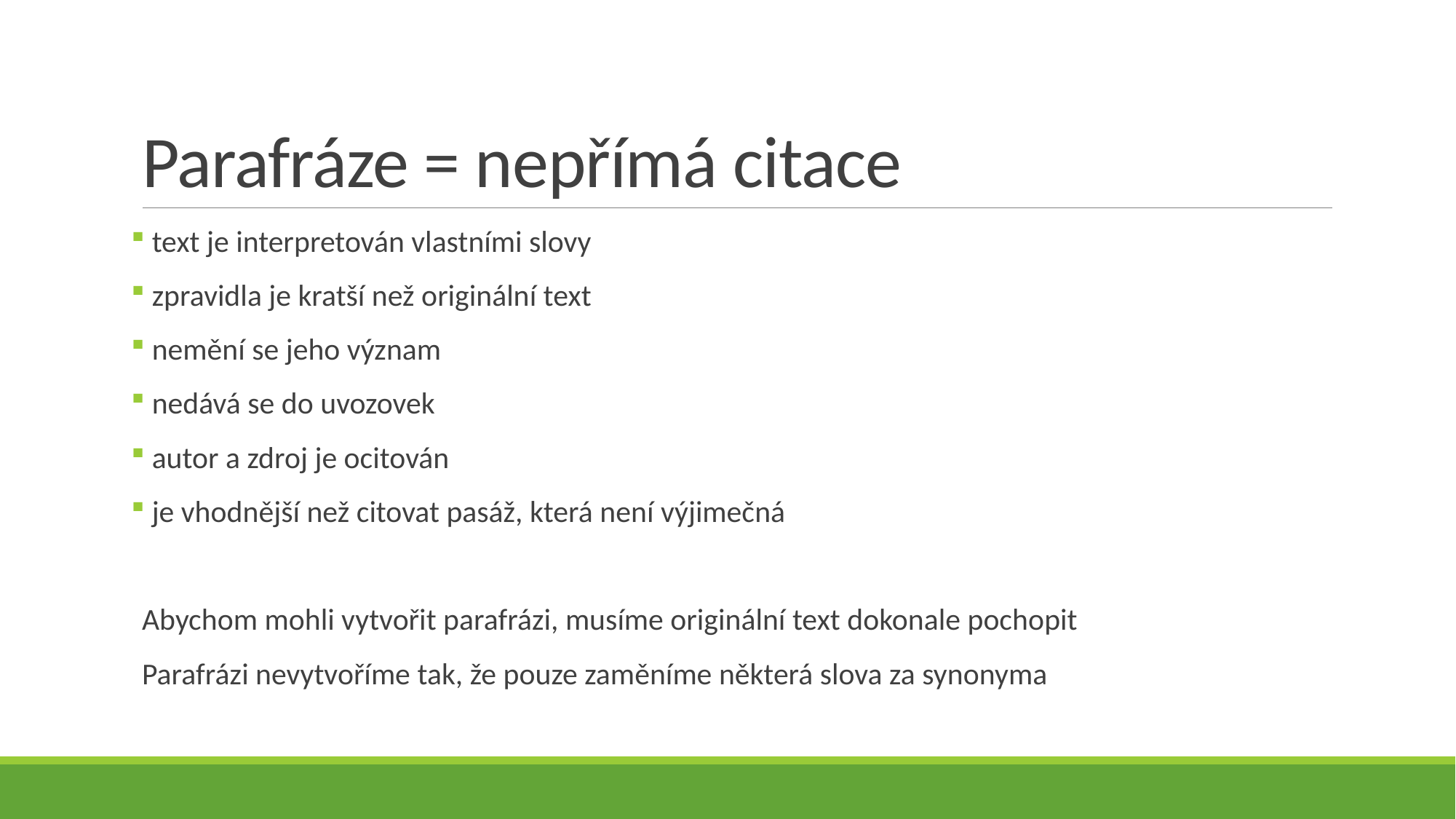

# Parafráze = nepřímá citace
 text je interpretován vlastními slovy
 zpravidla je kratší než originální text
 nemění se jeho význam
 nedává se do uvozovek
 autor a zdroj je ocitován
 je vhodnější než citovat pasáž, která není výjimečná

Abychom mohli vytvořit parafrázi, musíme originální text dokonale pochopit
Parafrázi nevytvoříme tak, že pouze zaměníme některá slova za synonyma